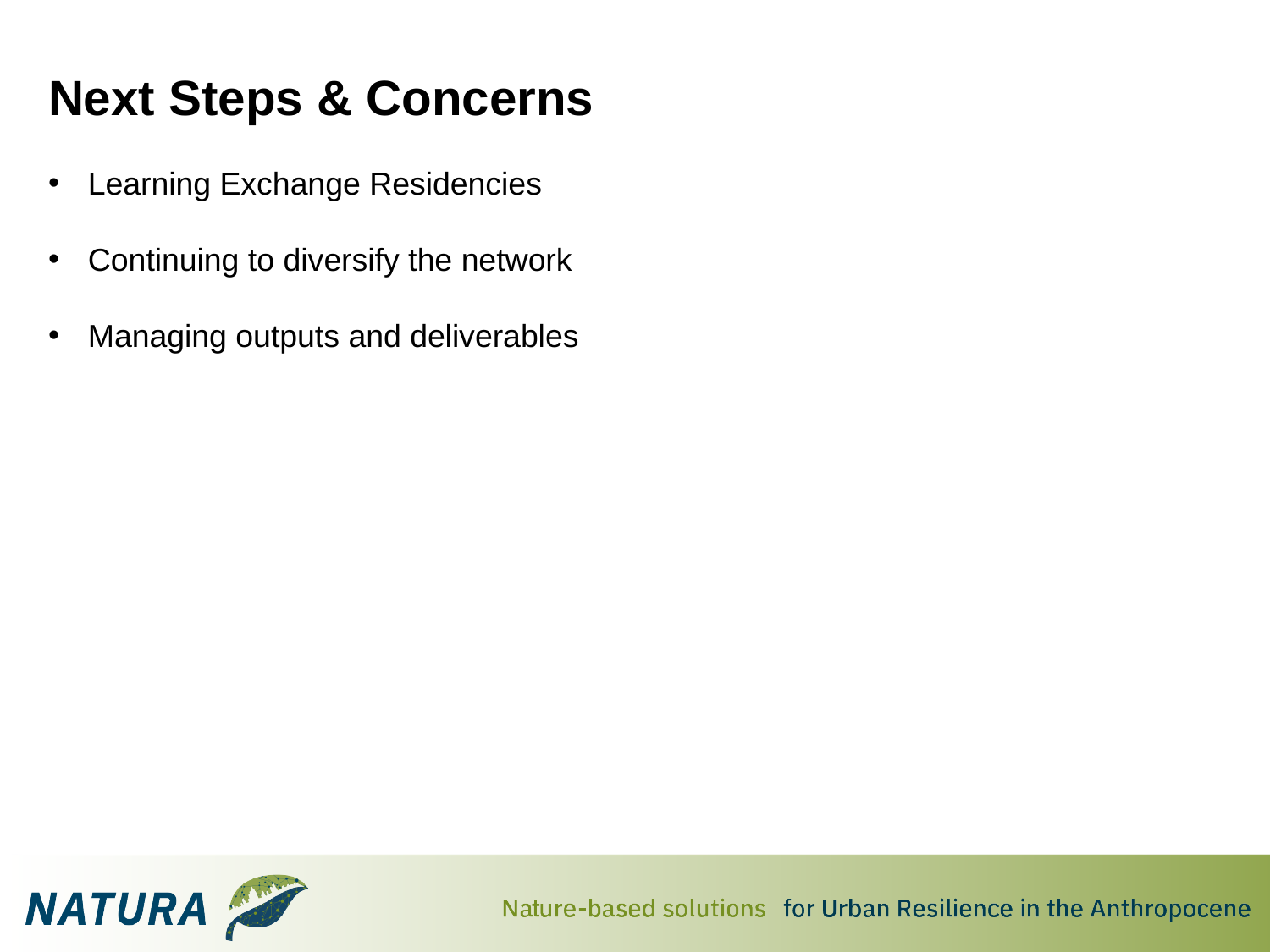

Next Steps & Concerns

Learning Exchange Residencies

Continuing to diversify the network

Managing outputs and deliverables